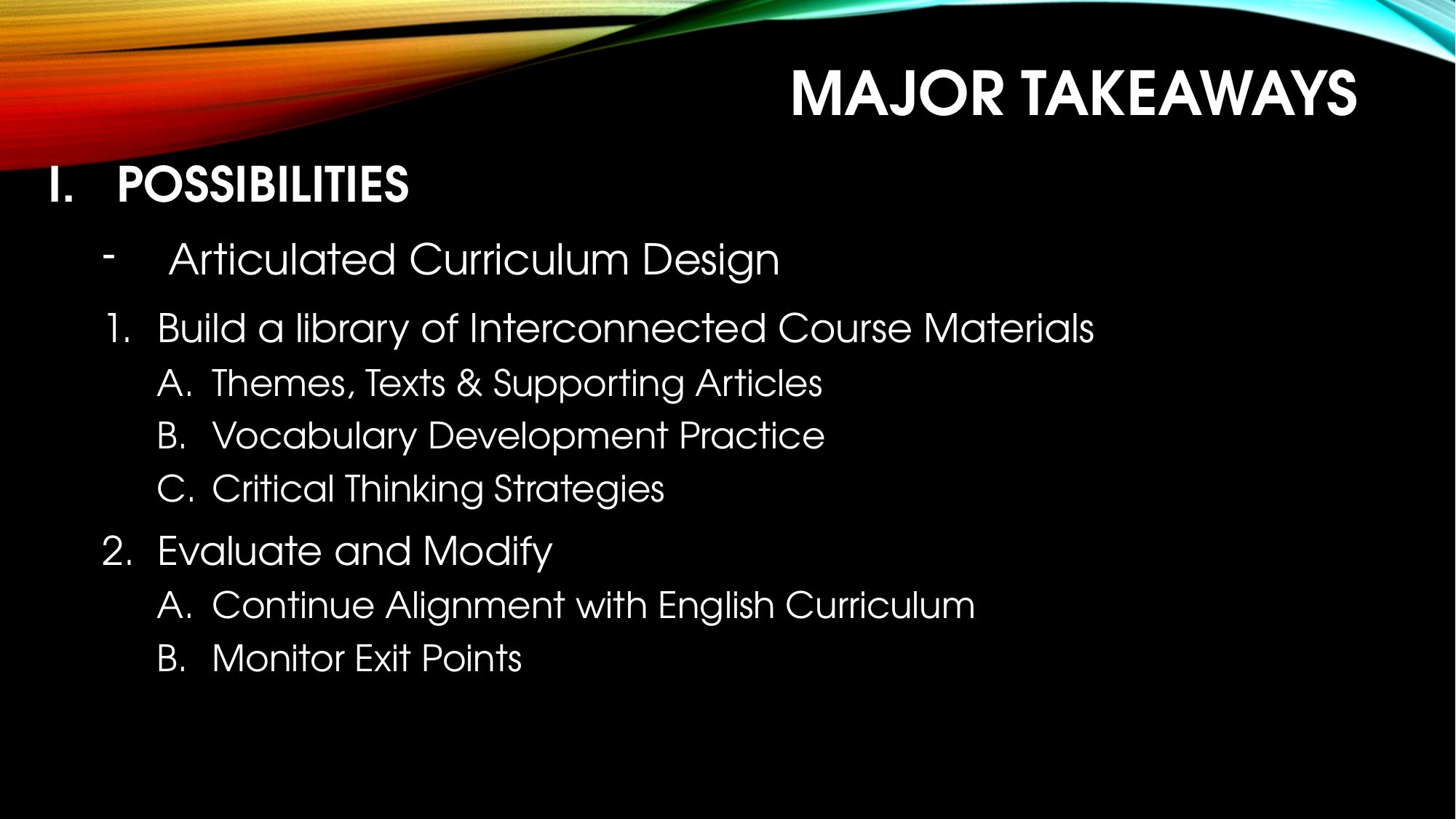

MAJOR Takeaways
POSSIBILITIES
 Articulated Curriculum Design
Build a library of Interconnected Course Materials
Themes, Texts & Supporting Articles
Vocabulary Development Practice
Critical Thinking Strategies
Evaluate and Modify
Continue Alignment with English Curriculum
Monitor Exit Points